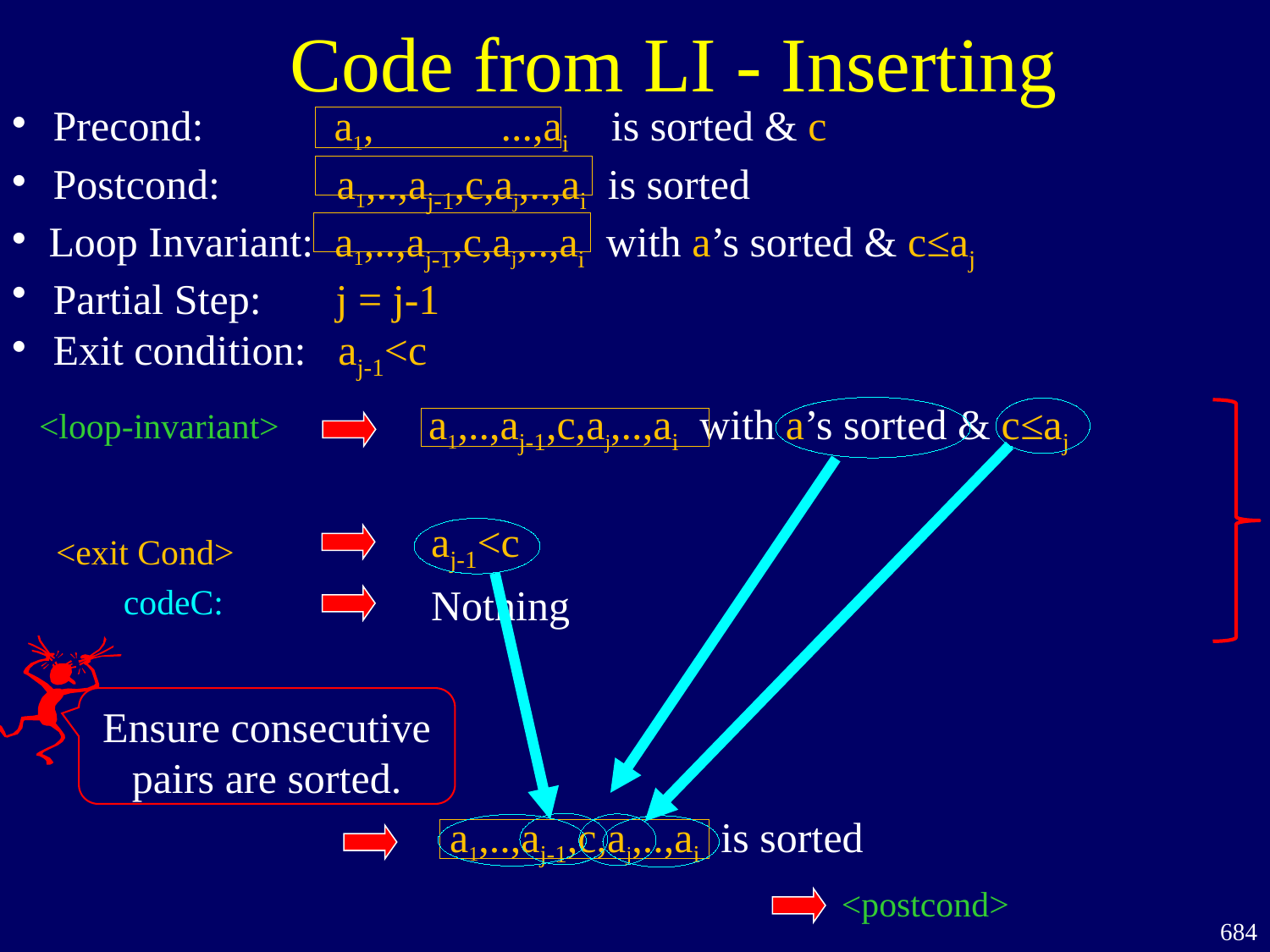

Code from LI - Inserting
 Precond:             a1,            ...,ai    is sorted & c
 Postcond:           a1,..,aj-1,c,aj,..,ai  is sorted
 Loop Invariant:  a1,..,aj-1,c,aj,..,ai  with a’s sorted & c≤aj
 Partial Step:       j = j-1
 Exit condition:   aj-1<c

a1,..,aj-1,c,aj,..,ai  with a’s sorted & c≤aj

<loop-invariant>
<exit Cond>
codeC:

aj-1<c

Nothing

Ensure consecutive pairs are sorted.
a1,..,aj-1,c,aj,..,ai  is sorted

<postcond>